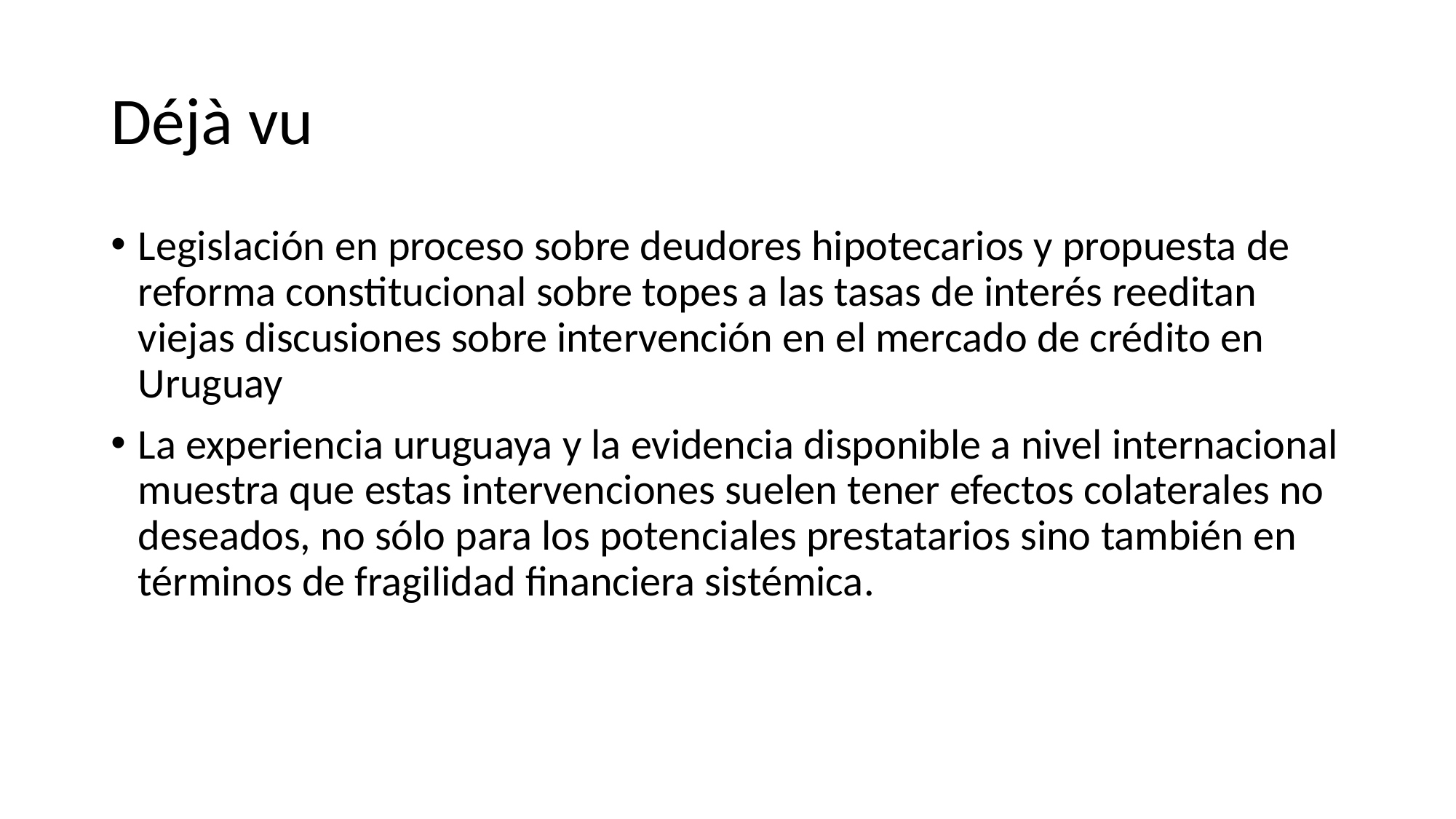

# Déjà vu
Legislación en proceso sobre deudores hipotecarios y propuesta de reforma constitucional sobre topes a las tasas de interés reeditan viejas discusiones sobre intervención en el mercado de crédito en Uruguay
La experiencia uruguaya y la evidencia disponible a nivel internacional muestra que estas intervenciones suelen tener efectos colaterales no deseados, no sólo para los potenciales prestatarios sino también en términos de fragilidad financiera sistémica.